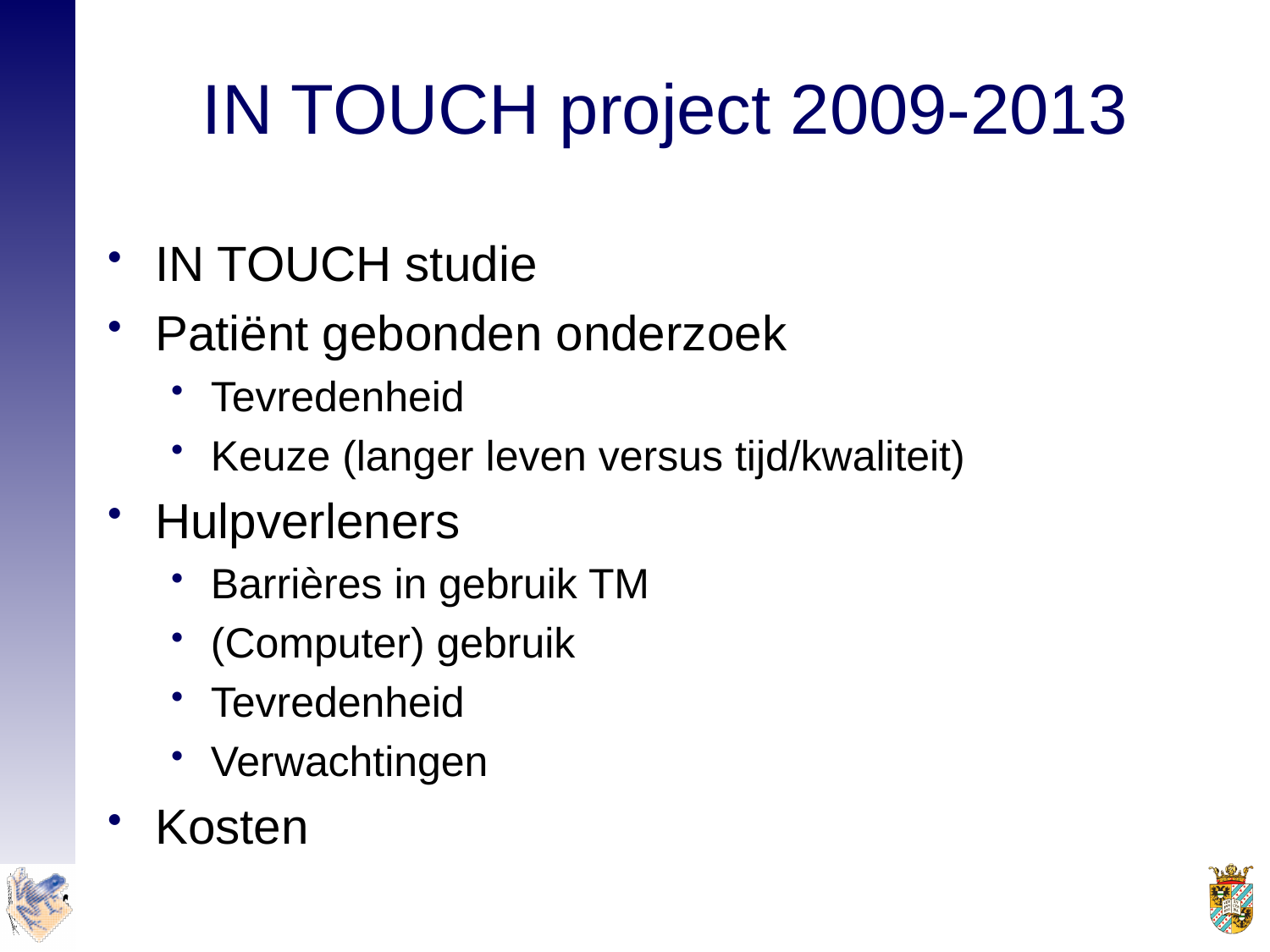

# IN TOUCH project 2009-2013
IN TOUCH studie
Patiënt gebonden onderzoek
Tevredenheid
Keuze (langer leven versus tijd/kwaliteit)
Hulpverleners
Barrières in gebruik TM
(Computer) gebruik
Tevredenheid
Verwachtingen
Kosten